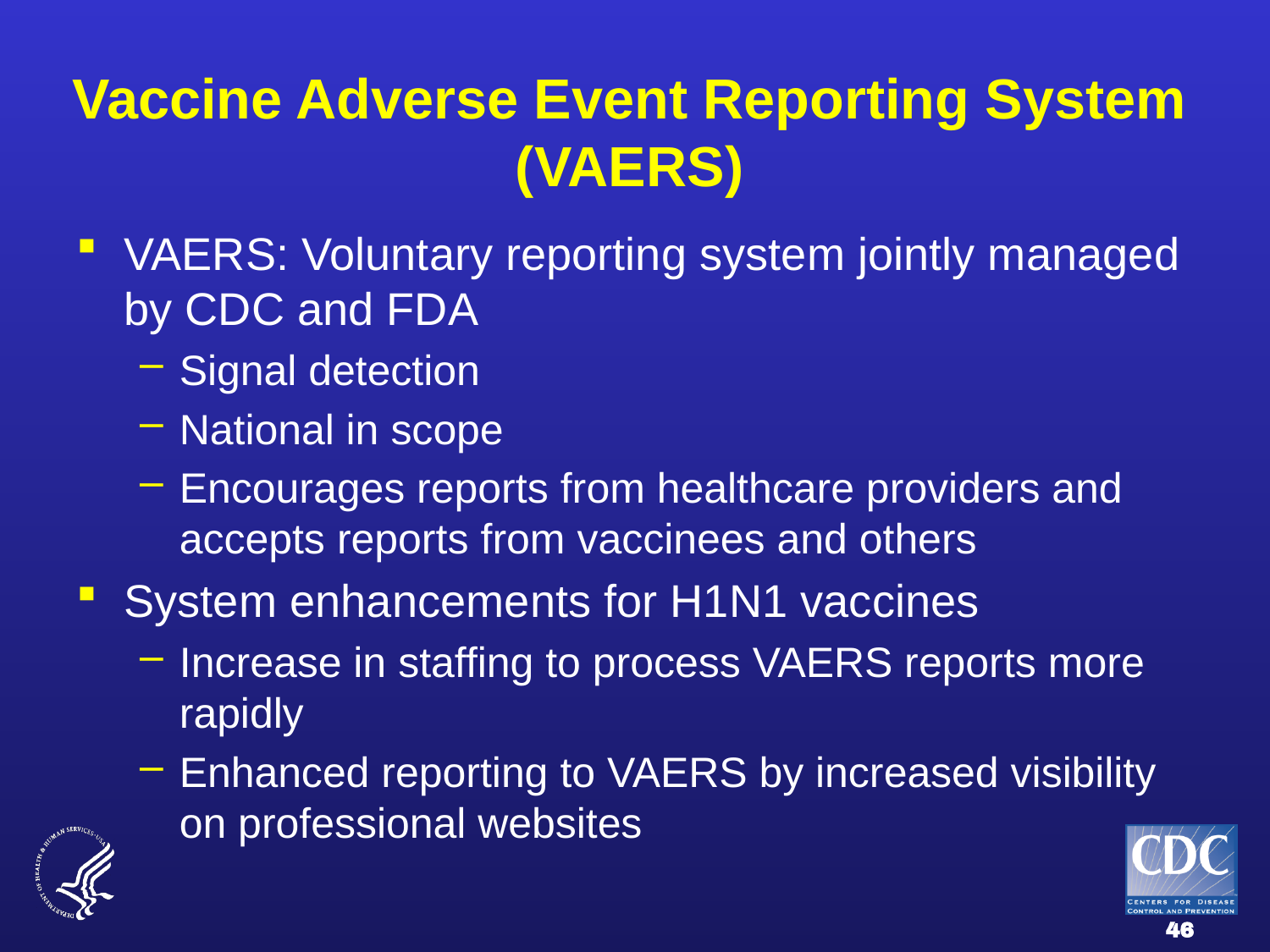

Vaccine Adverse Event Reporting System (VAERS)
VAERS: Voluntary reporting system jointly managed by CDC and FDA
Signal detection
National in scope
Encourages reports from healthcare providers and accepts reports from vaccinees and others
System enhancements for H1N1 vaccines
Increase in staffing to process VAERS reports more rapidly
Enhanced reporting to VAERS by increased visibility on professional websites